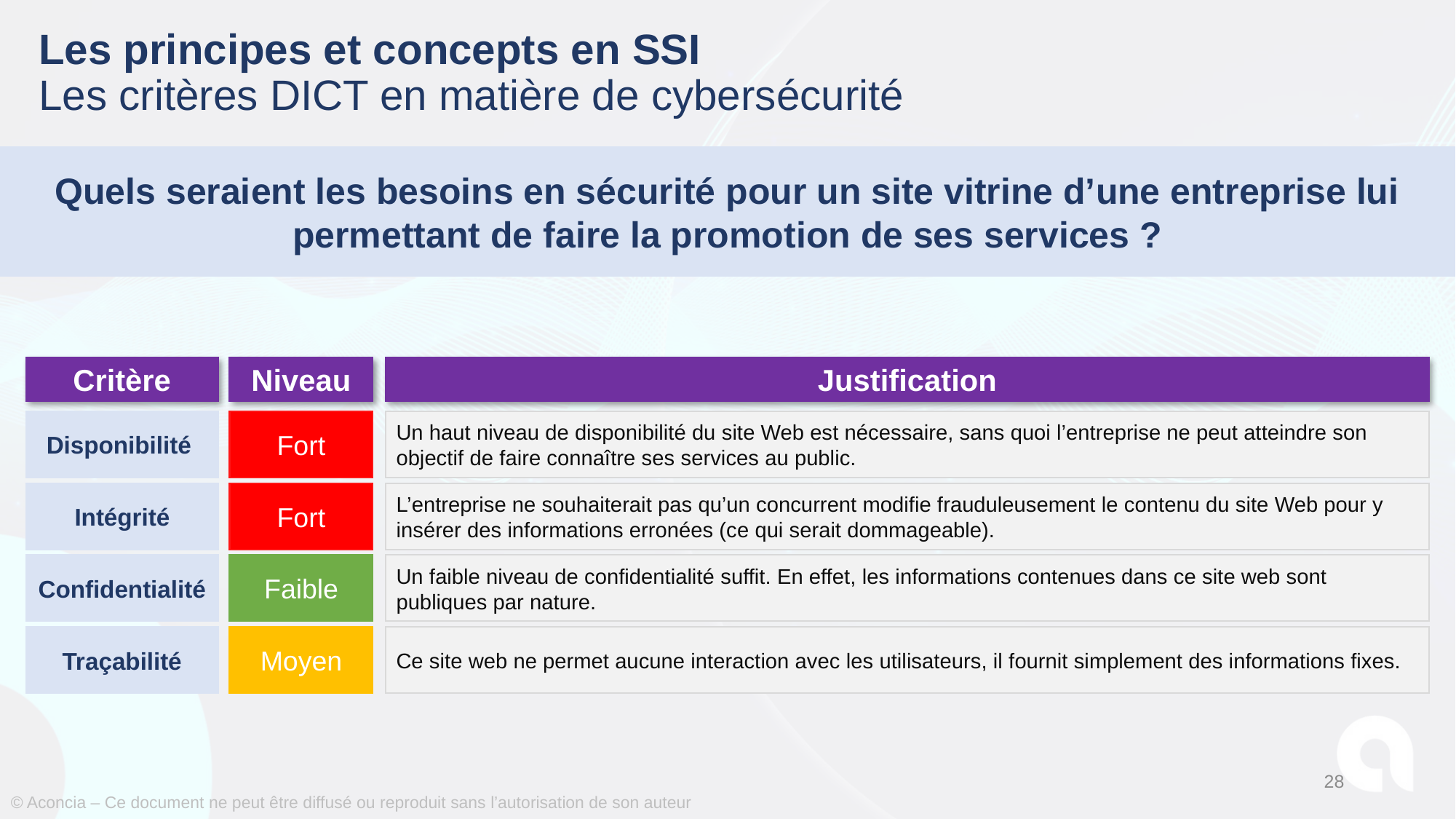

# Les principes et concepts en SSI Les critères DICT en matière de cybersécurité
Quels seraient les besoins en sécurité pour un site vitrine d’une entreprise lui permettant de faire la promotion de ses services ?
Critère
Niveau
Justification
Disponibilité
Fort
Un haut niveau de disponibilité du site Web est nécessaire, sans quoi l’entreprise ne peut atteindre son objectif de faire connaître ses services au public.
Intégrité
Fort
L’entreprise ne souhaiterait pas qu’un concurrent modifie frauduleusement le contenu du site Web pour y insérer des informations erronées (ce qui serait dommageable).
Confidentialité
Faible
Un faible niveau de confidentialité suffit. En effet, les informations contenues dans ce site web sont publiques par nature.
Traçabilité
Moyen
Ce site web ne permet aucune interaction avec les utilisateurs, il fournit simplement des informations fixes.
28
© Aconcia – Ce document ne peut être diffusé ou reproduit sans l’autorisation de son auteur